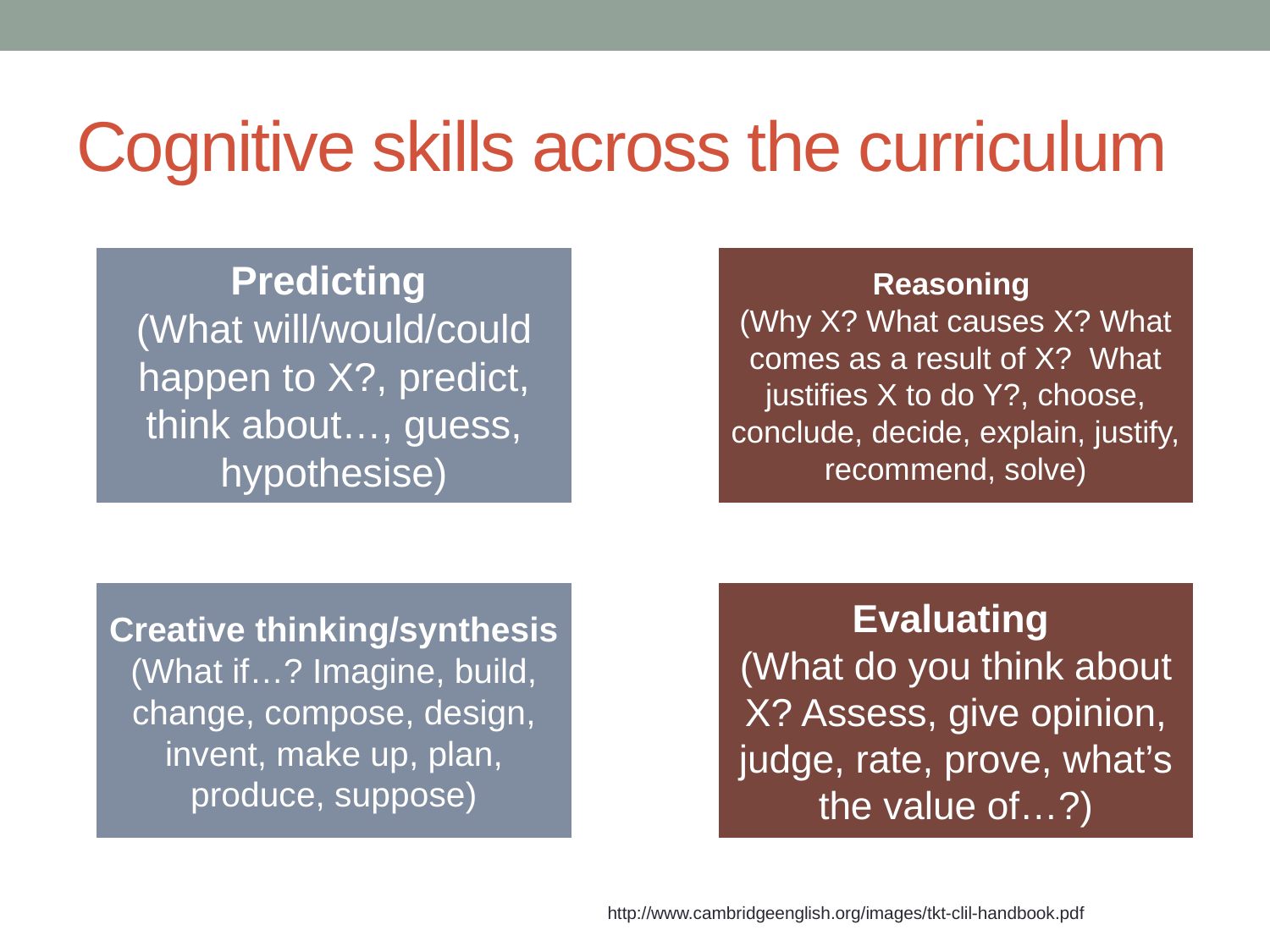

# Cognitive skills across the curriculum
Predicting
(What will/would/could happen to X?, predict, think about…, guess, hypothesise)
Reasoning
(Why X? What causes X? What comes as a result of X?  What justifies X to do Y?, choose, conclude, decide, explain, justify, recommend, solve)
Creative thinking/synthesis (What if…? Imagine, build, change, compose, design, invent, make up, plan, produce, suppose)
Evaluating
(What do you think about X? Assess, give opinion, judge, rate, prove, what’s the value of…?)
http://www.cambridgeenglish.org/images/tkt-clil-handbook.pdf